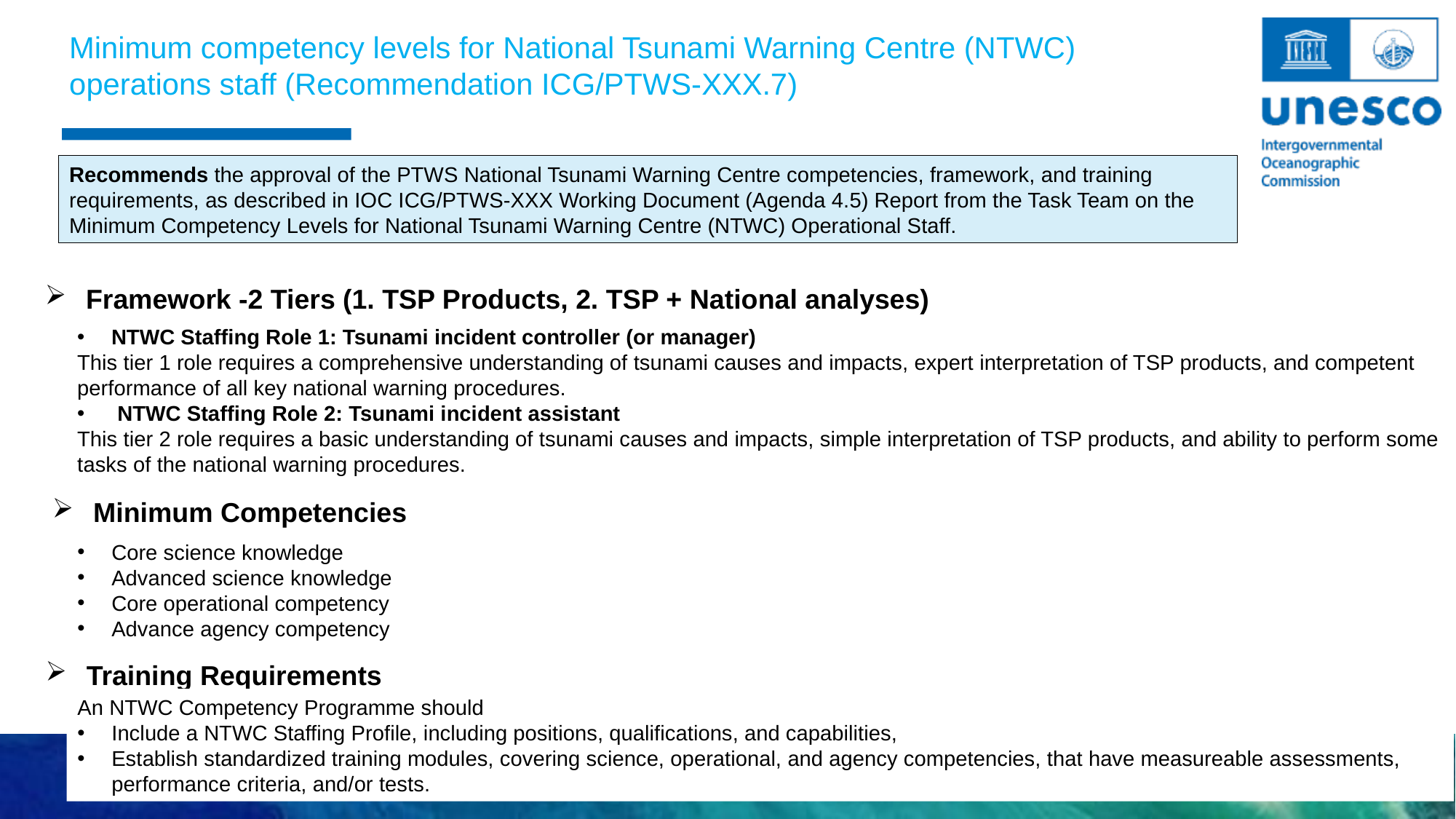

Minimum competency levels for National Tsunami Warning Centre (NTWC) operations staff (Recommendation ICG/PTWS-XXX.7)
Recommends the approval of the PTWS National Tsunami Warning Centre competencies, framework, and training requirements, as described in IOC ICG/PTWS-XXX Working Document (Agenda 4.5) Report from the Task Team on the Minimum Competency Levels for National Tsunami Warning Centre (NTWC) Operational Staff.
Framework -2 Tiers (1. TSP Products, 2. TSP + National analyses)
NTWC Staffing Role 1: Tsunami incident controller (or manager)
This tier 1 role requires a comprehensive understanding of tsunami causes and impacts, expert interpretation of TSP products, and competent performance of all key national warning procedures.
 NTWC Staffing Role 2: Tsunami incident assistant
This tier 2 role requires a basic understanding of tsunami causes and impacts, simple interpretation of TSP products, and ability to perform some tasks of the national warning procedures.
Minimum Competencies
Core science knowledge
Advanced science knowledge
Core operational competency
Advance agency competency
Training Requirements
An NTWC Competency Programme should
Include a NTWC Staffing Profile, including positions, qualifications, and capabilities,
Establish standardized training modules, covering science, operational, and agency competencies, that have measureable assessments, performance criteria, and/or tests.